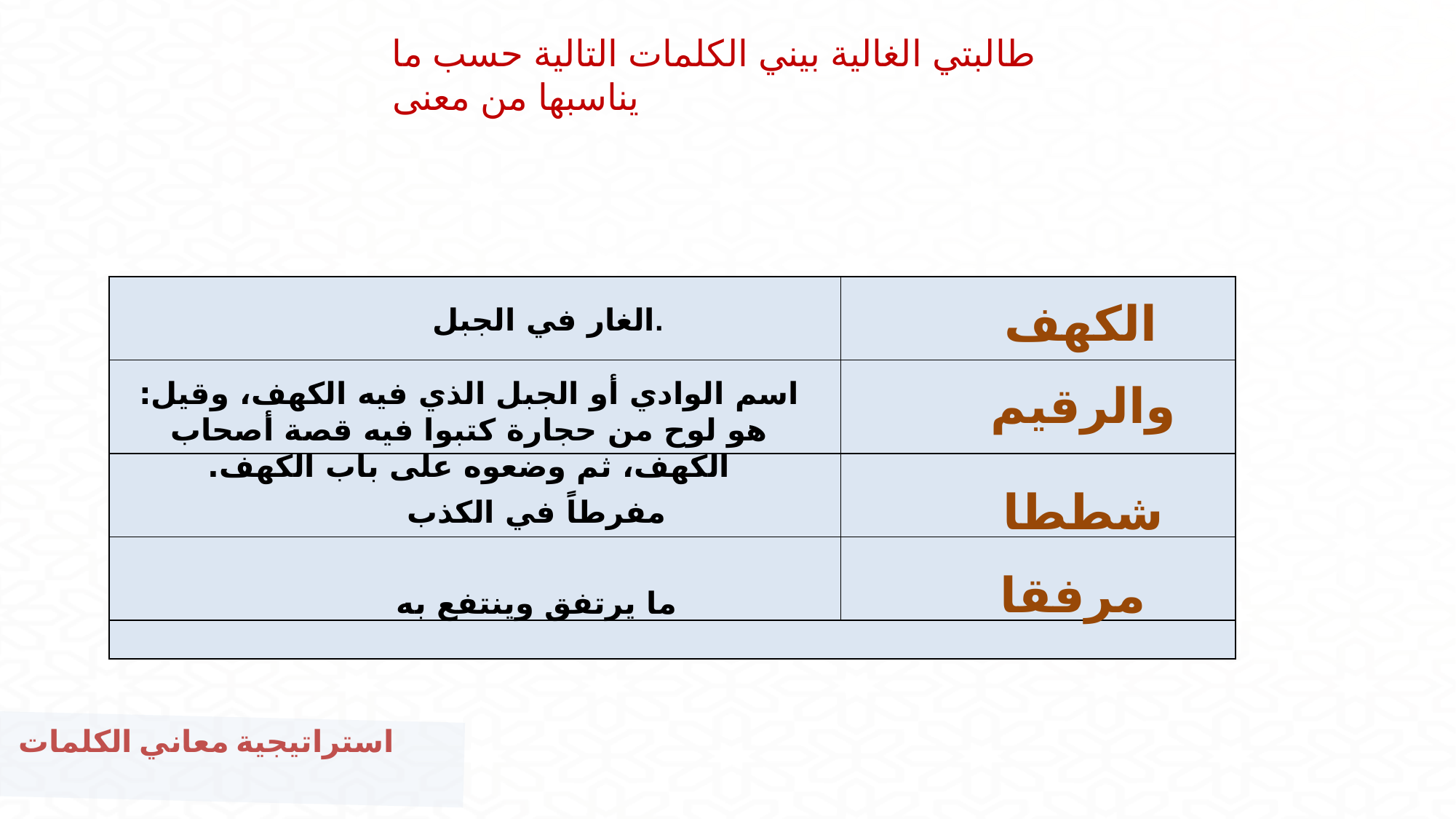

طالبتي الغالية بيني الكلمات التالية حسب ما يناسبها من معنى
|  |  |
| --- | --- |
|  |  |
|  |  |
|  |  |
|  |  |
الكهف
الغار في الجبل.
اسم الوادي أو الجبل الذي فيه الكهف، وقيل: هو لوح من حجارة كتبوا فيه قصة أصحاب الكهف، ثم وضعوه على باب الكهف.
والرقيم
شططا
مفرطاً في الكذب
مرفقا
ما يرتفق وينتفع به
استراتيجية معاني الكلمات